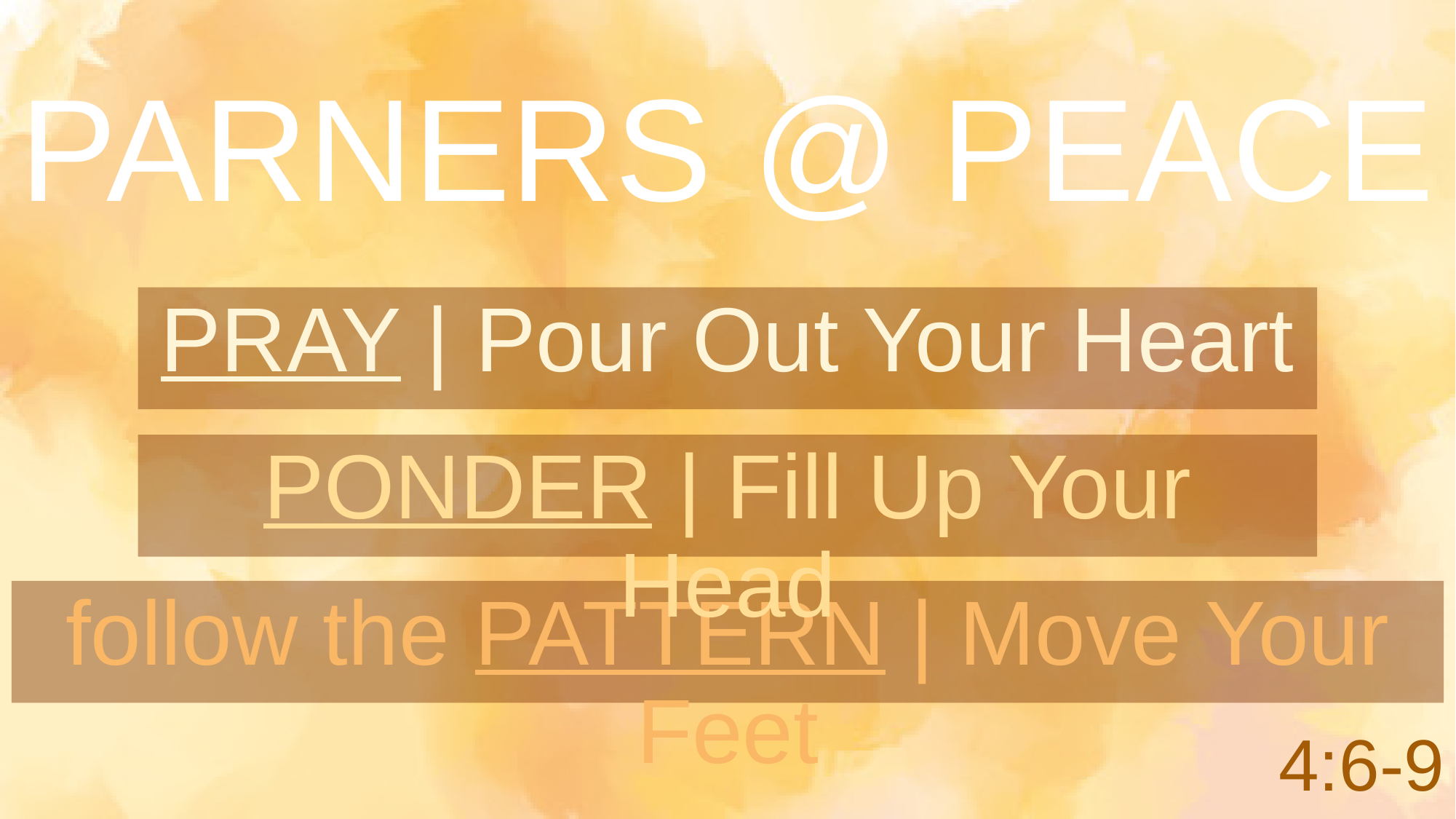

# PARNERS @ PEACE
PRAY | Pour Out Your Heart
PONDER | Fill Up Your Head
follow the PATTERN | Move Your Feet
 4:6-9